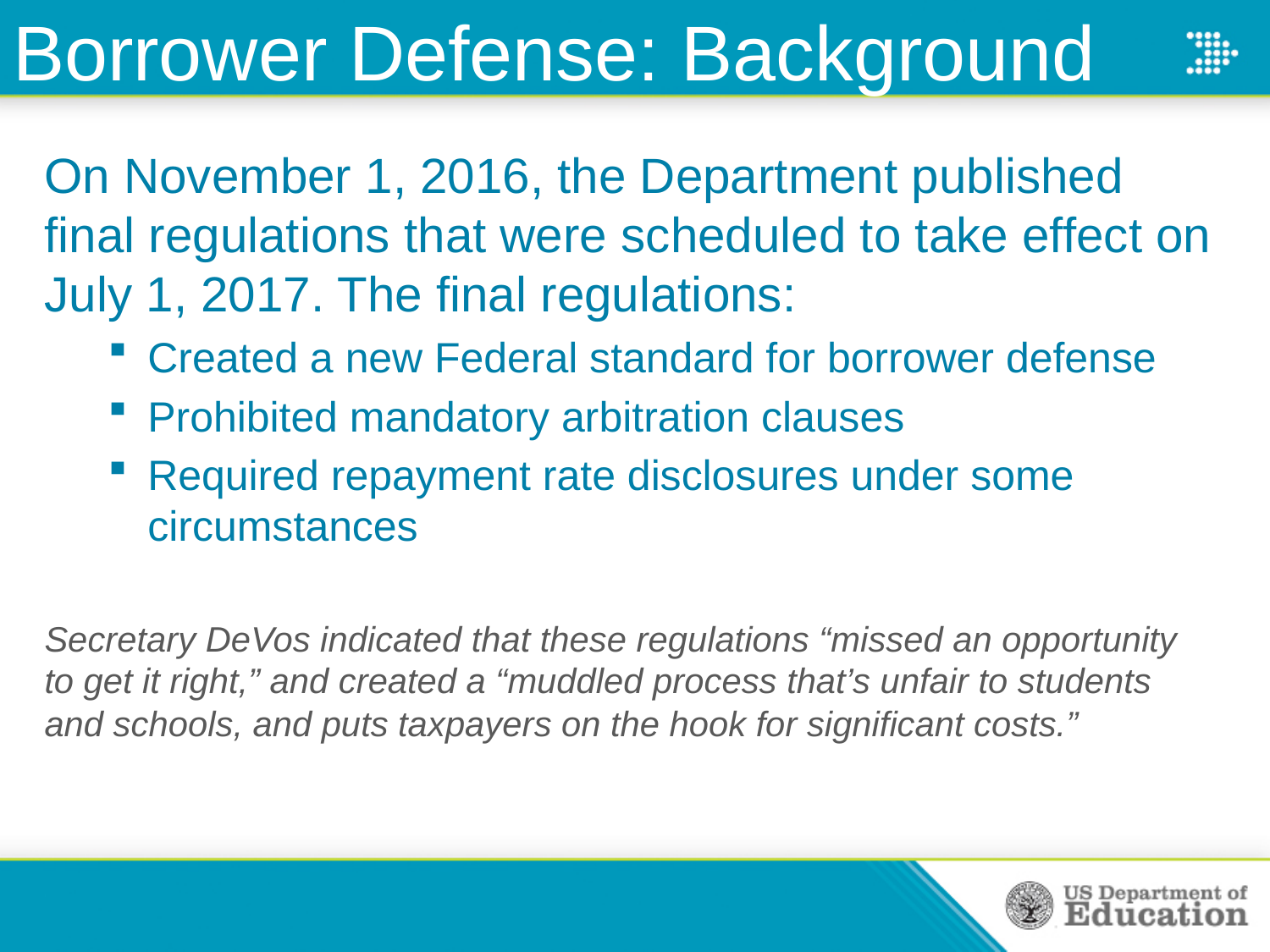

# Borrower Defense: Background
On November 1, 2016, the Department published final regulations that were scheduled to take effect on July 1, 2017. The final regulations:
Created a new Federal standard for borrower defense
Prohibited mandatory arbitration clauses
Required repayment rate disclosures under some circumstances

Secretary DeVos indicated that these regulations “missed an opportunity to get it right,” and created a “muddled process that’s unfair to students and schools, and puts taxpayers on the hook for significant costs.”